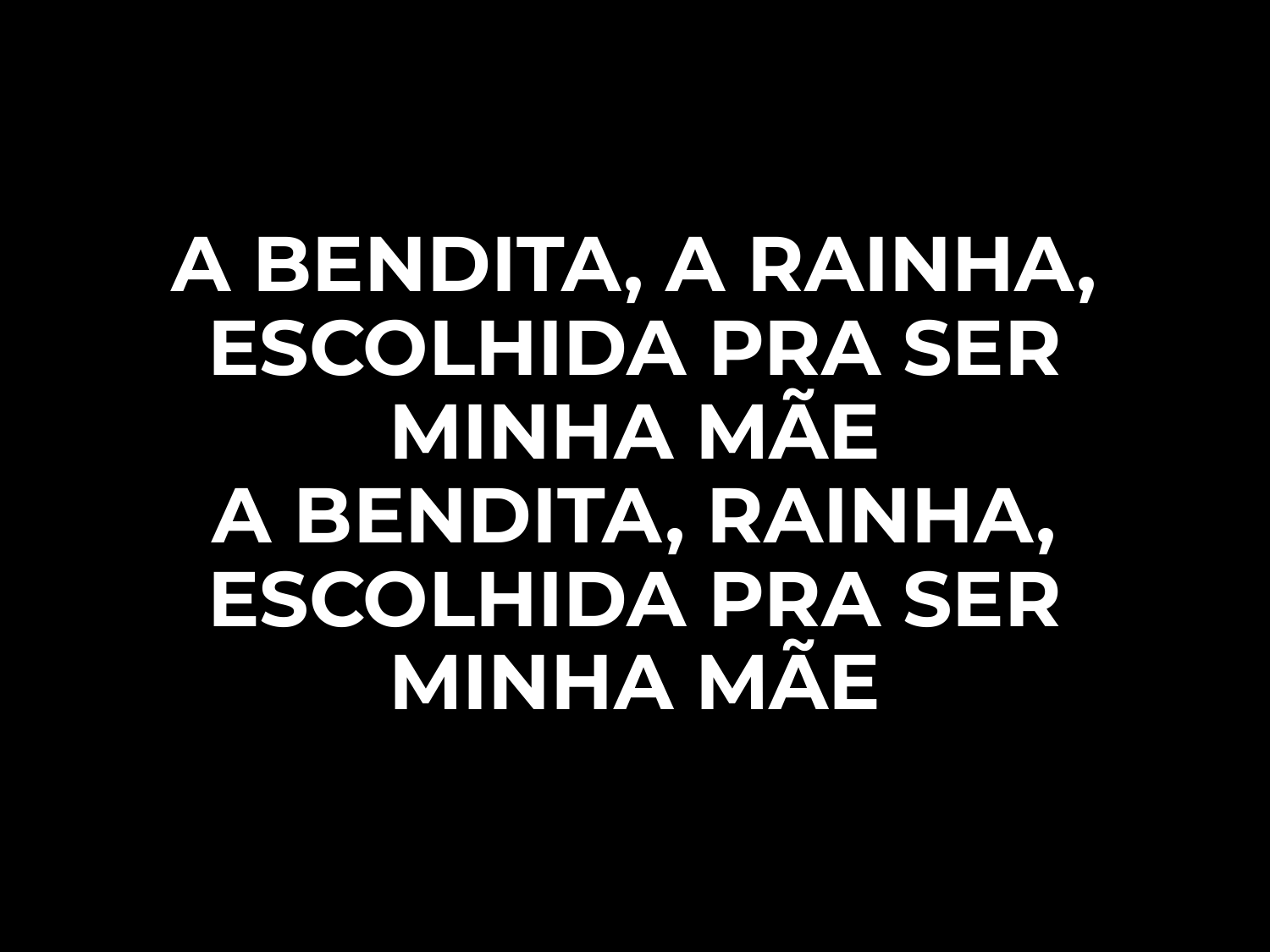

A BENDITA, A RAINHA, ESCOLHIDA PRA SER MINHA MÃE
A BENDITA, RAINHA, ESCOLHIDA PRA SER MINHA MÃE